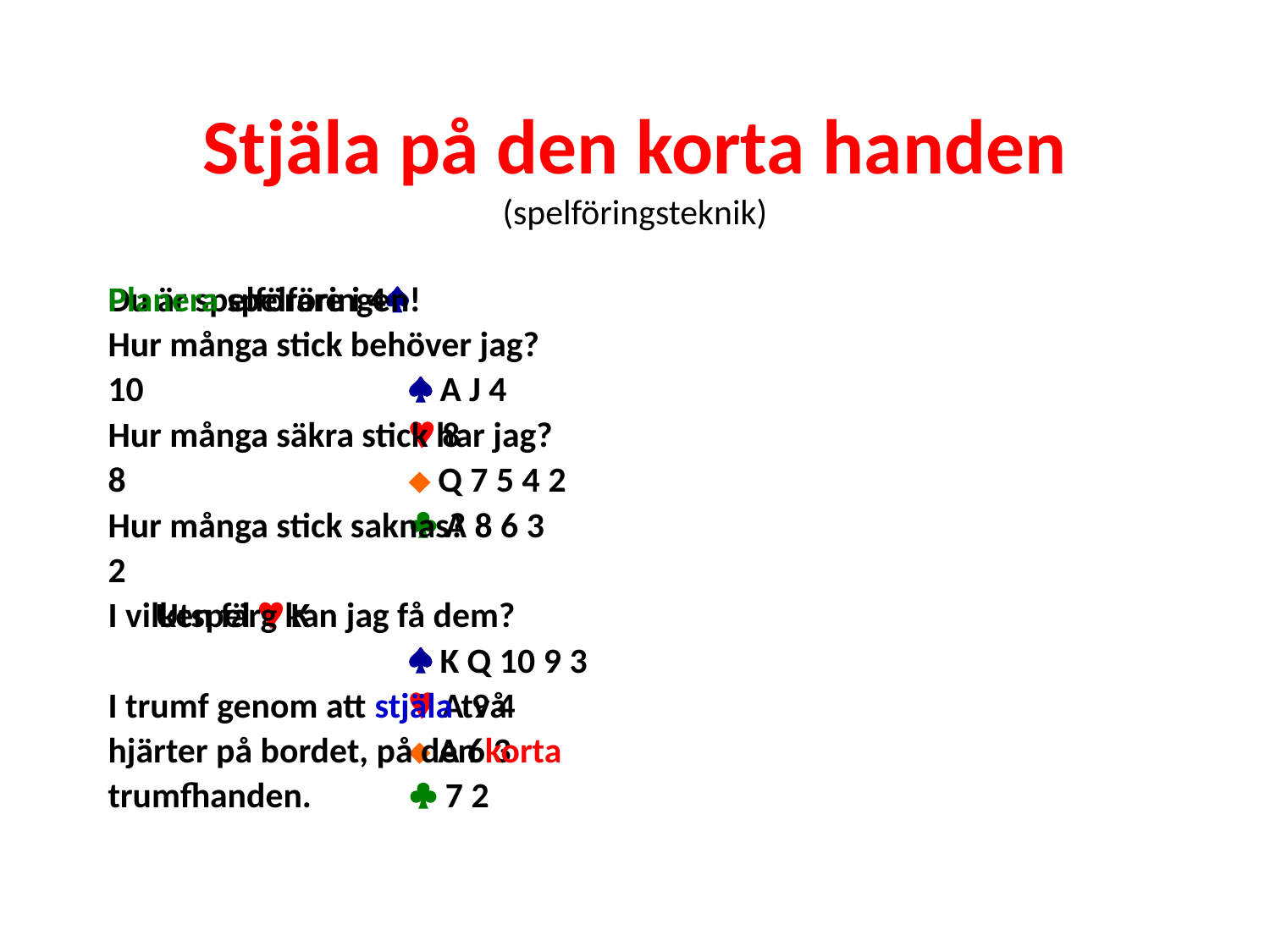

# Stjäla på den korta handen (spelföringsteknik)
Du är spelförare i 4♠

			♠ A J 4
			♥ 8
			♦ Q 7 5 4 2
			♣ A 8 6 3

	Utspel ♥ K
			♠ K Q 10 9 3
			♥ A 9 4
			♦ A 6 3
			♣ 7 2

Planera spelföringen!
Hur många stick behöver jag?
10
Hur många säkra stick har jag?
8
Hur många stick saknas?
2
I vilken färg kan jag få dem?

I trumf genom att stjäla två
hjärter på bordet, på den korta
trumfhanden.